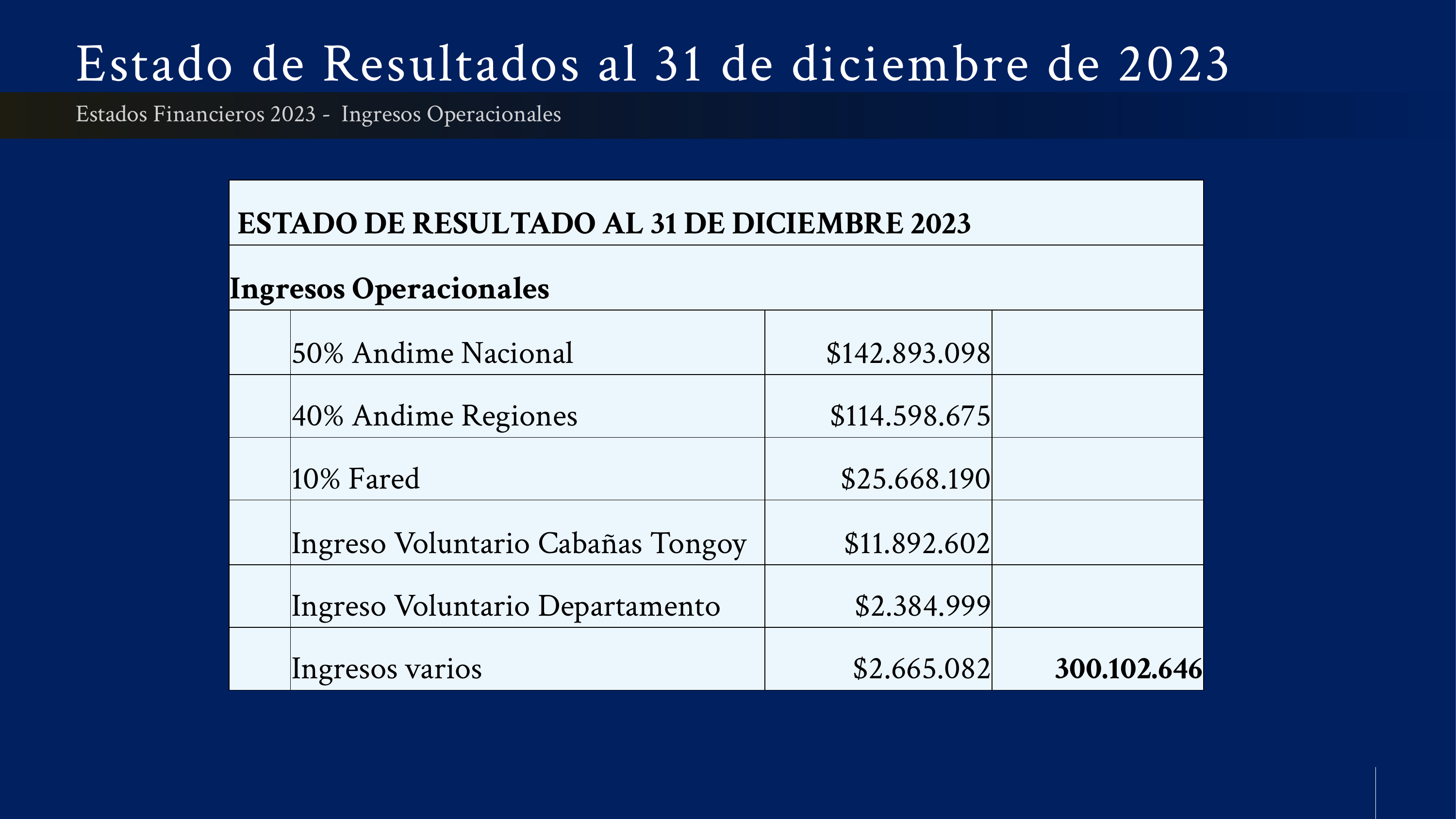

# Estado de Resultados al 31 de diciembre de 2023
Estados Financieros 2023 -  Ingresos Operacionales

| ESTADO DE RESULTADO AL 31 DE DICIEMBRE 2023 |  |  |  |
| --- | --- | --- | --- |
| Ingresos Operacionales |  |  |  |
|  | 50% Andime Nacional | $142.893.098 |  |
|  | 40% Andime Regiones | $114.598.675 |  |
|  | 10% Fared | $25.668.190 |  |
|  | Ingreso Voluntario Cabañas Tongoy | $11.892.602 |  |
|  | Ingreso Voluntario Departamento | $2.384.999 |  |
|  | Ingresos varios | $2.665.082 | 300.102.646 |